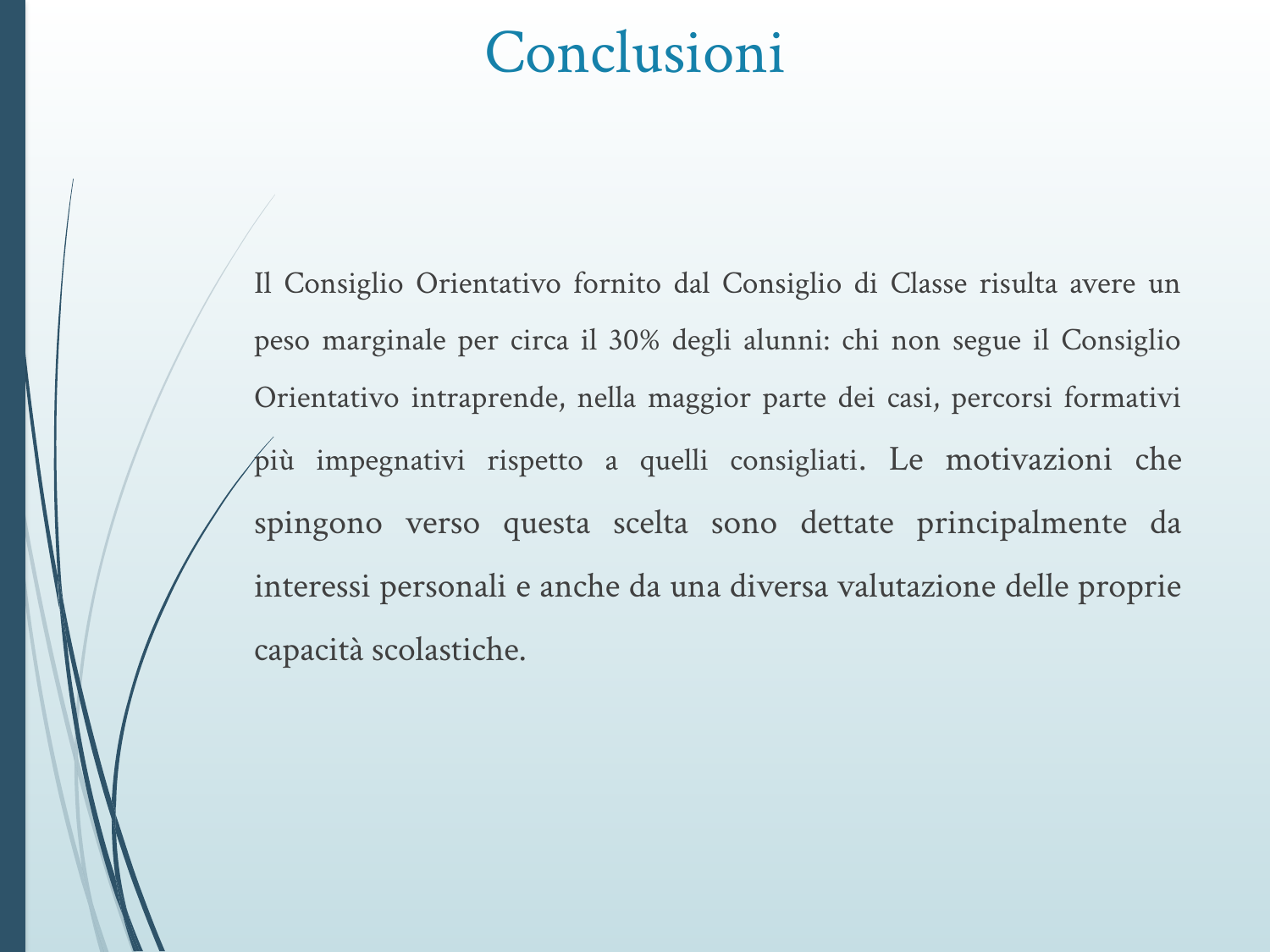

# Conclusioni
Il Consiglio Orientativo fornito dal Consiglio di Classe risulta avere un peso marginale per circa il 30% degli alunni: chi non segue il Consiglio Orientativo intraprende, nella maggior parte dei casi, percorsi formativi più impegnativi rispetto a quelli consigliati. Le motivazioni che spingono verso questa scelta sono dettate principalmente da interessi personali e anche da una diversa valutazione delle proprie capacità scolastiche.